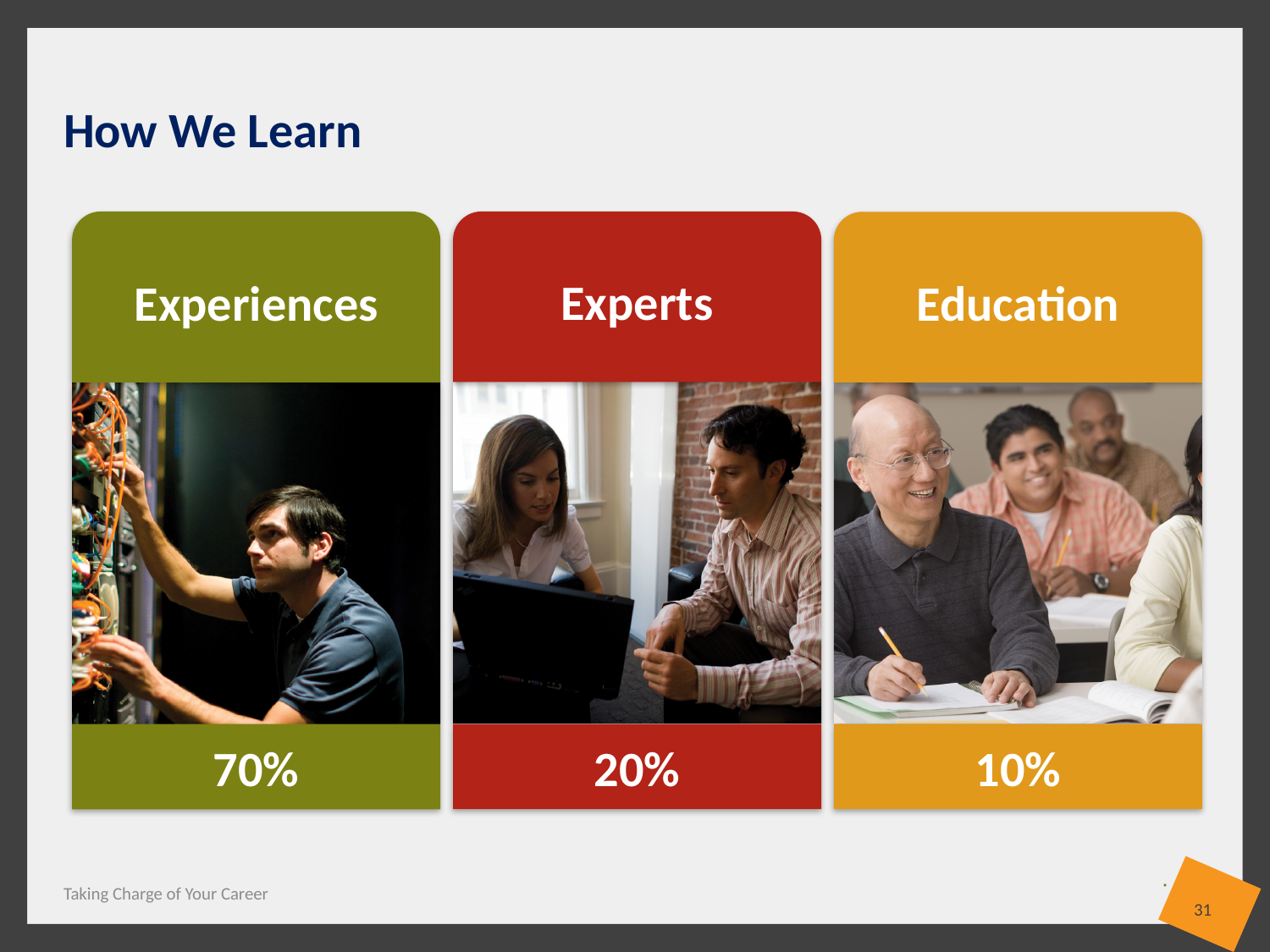

# How We Learn
Experiences
Experts
Education

70%
20%
10%
Taking Charge of Your Career
31